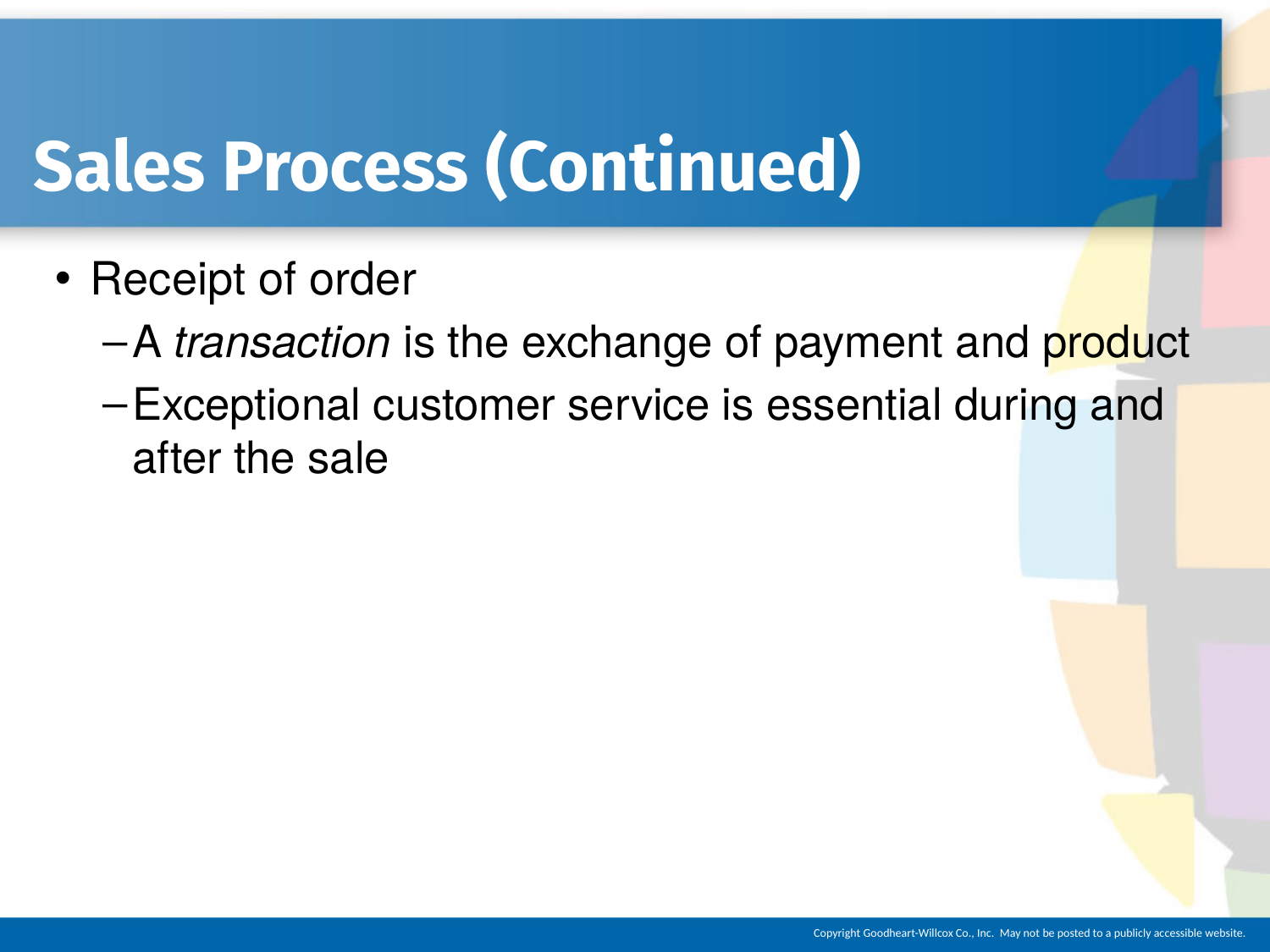

# Sales Process (Continued)
Receipt of order
A transaction is the exchange of payment and product
Exceptional customer service is essential during and after the sale